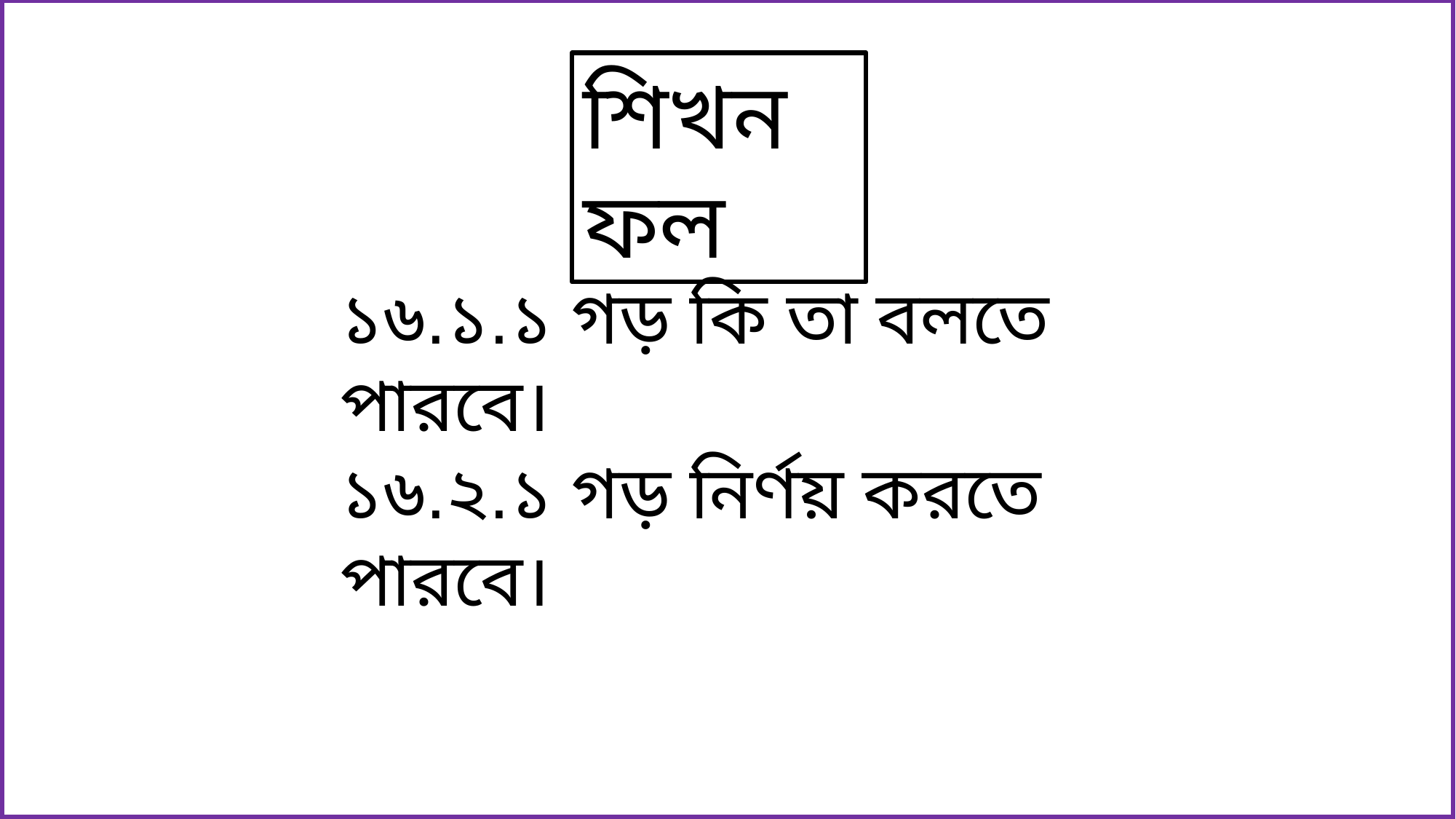

শিখনফল
১৬.১.১ গড় কি তা বলতে পারবে।
১৬.২.১ গড় নির্ণয় করতে পারবে।